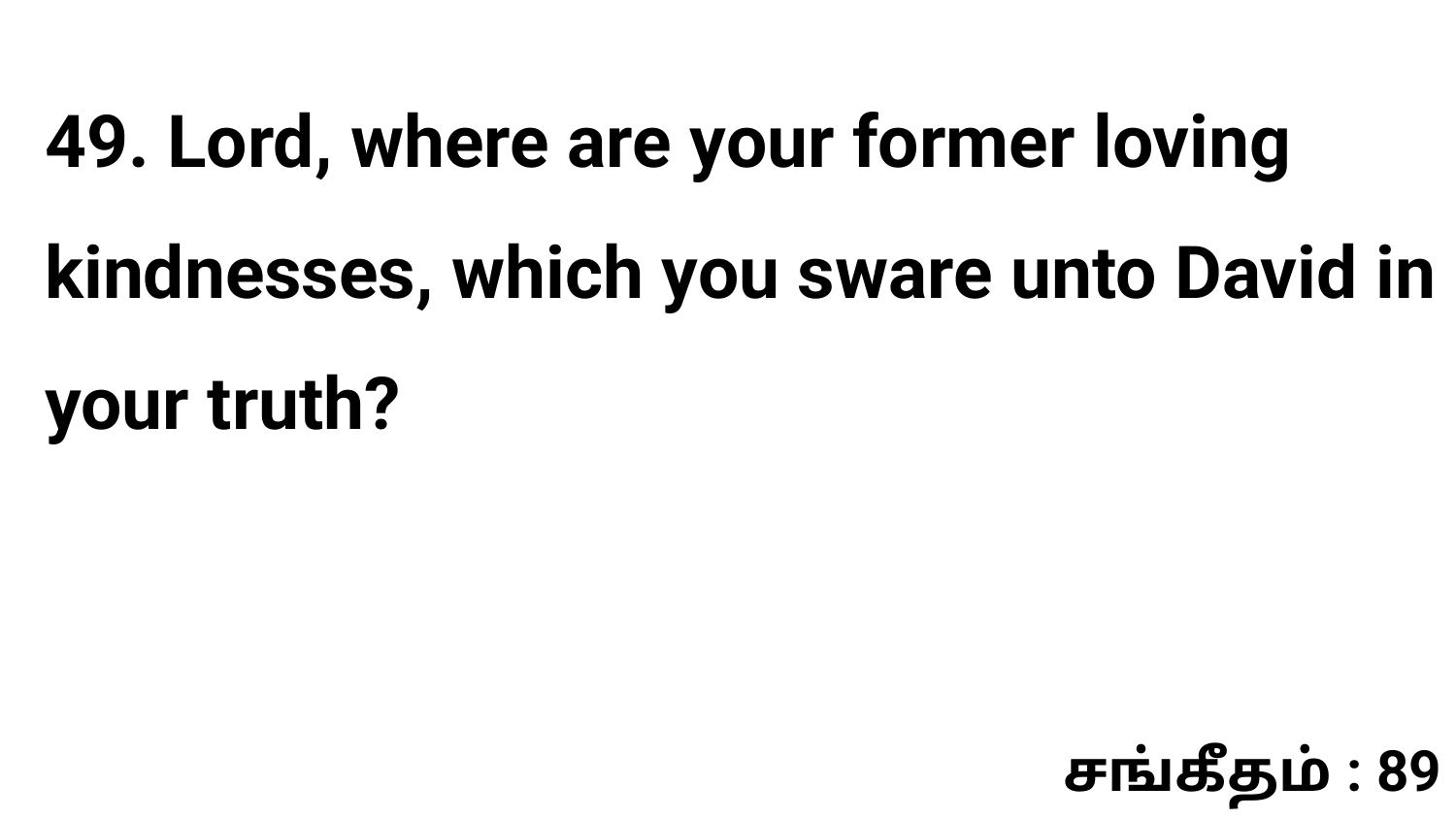

49. Lord, where are your former loving kindnesses, which you sware unto David in your truth?
சங்கீதம் : 89